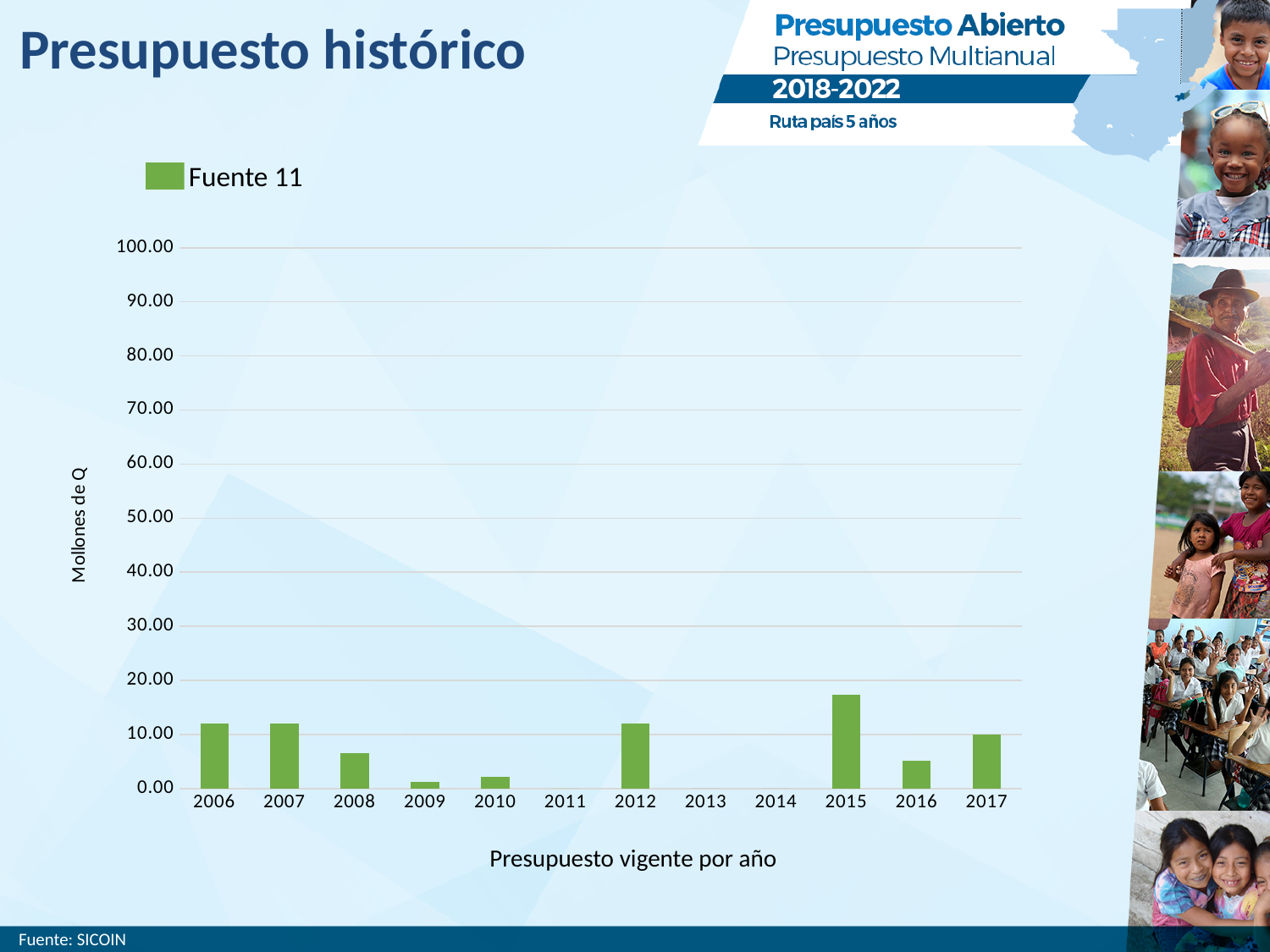

Presupuesto histórico
Fuente 11

### Chart

| Category | FTE 11 |
|---|---|
| 2006 | 12.0 |
| 2007 | 12.0 |
| 2008 | 6.5 |
| 2009 | 1.26 |
| 2010 | 2.12 |
| 2011 | 0.0 |
| 2012 | 12.07 |
| 2013 | 0.0 |
| 2014 | 0.0 |
| 2015 | 17.37 |
| 2016 | 5.2 |
| 2017 | 10.0 |
Presupuesto vigente por año
Fuente: SICOIN